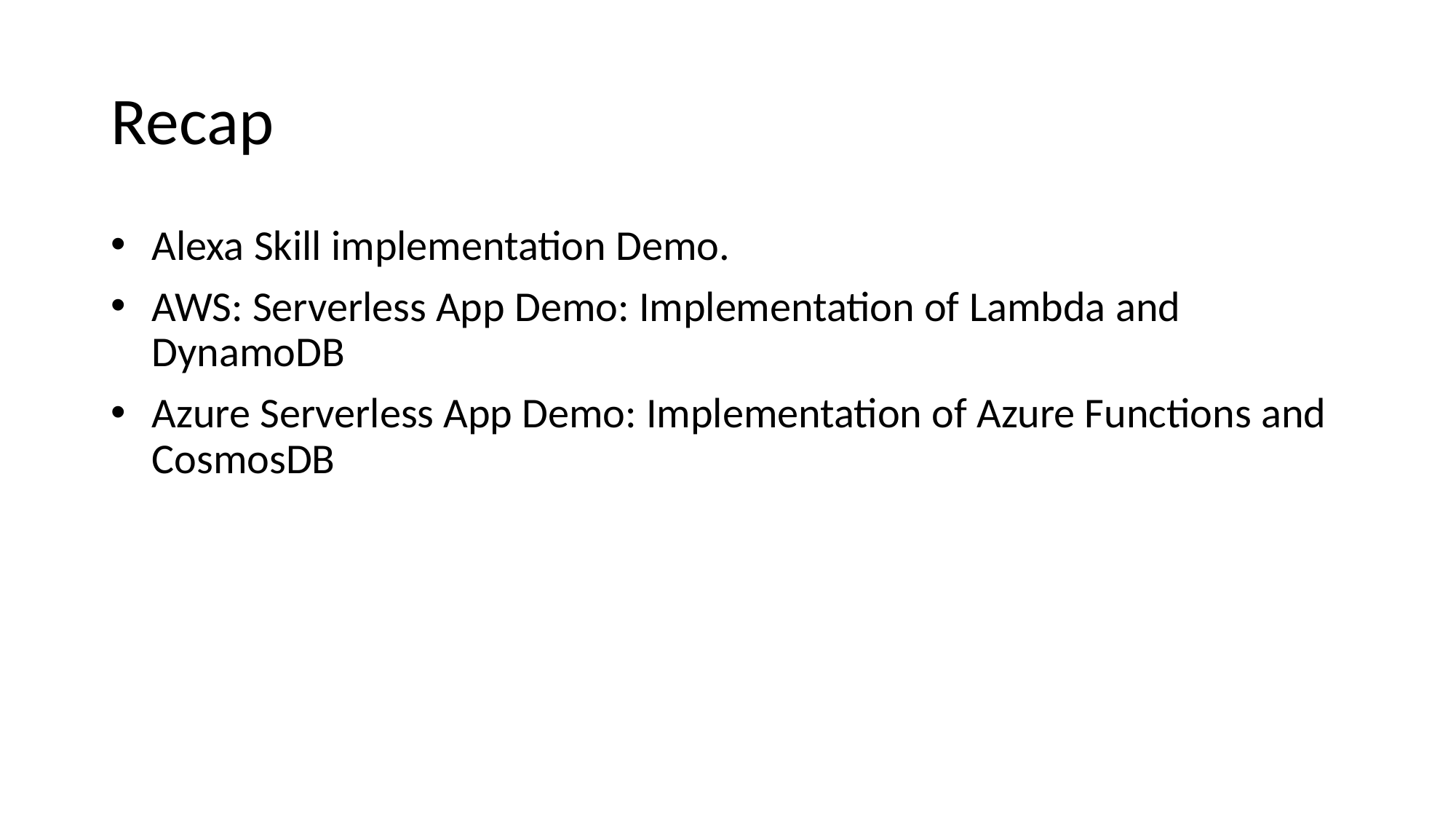

# Recap
Alexa Skill implementation Demo.
AWS: Serverless App Demo: Implementation of Lambda and DynamoDB
Azure Serverless App Demo: Implementation of Azure Functions and CosmosDB